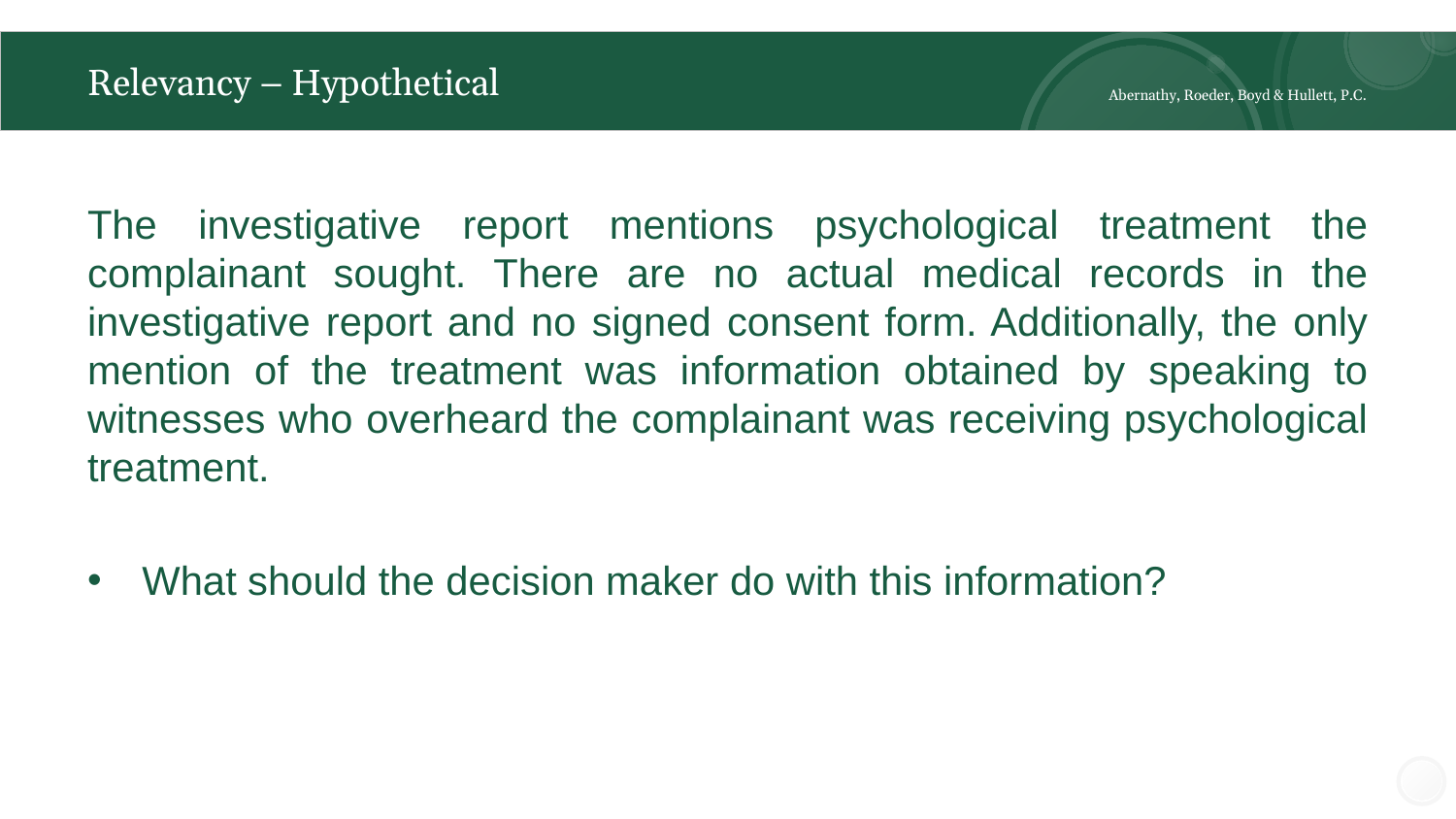

# Relevancy – Hypothetical

Abernathy, Roeder, Boyd & Hullett, P.C.

The investigative report mentions psychological treatment the complainant sought. There are no actual medical records in the investigative report and no signed consent form. Additionally, the only mention of the treatment was information obtained by speaking to witnesses who overheard the complainant was receiving psychological treatment.

What should the decision maker do with this information?